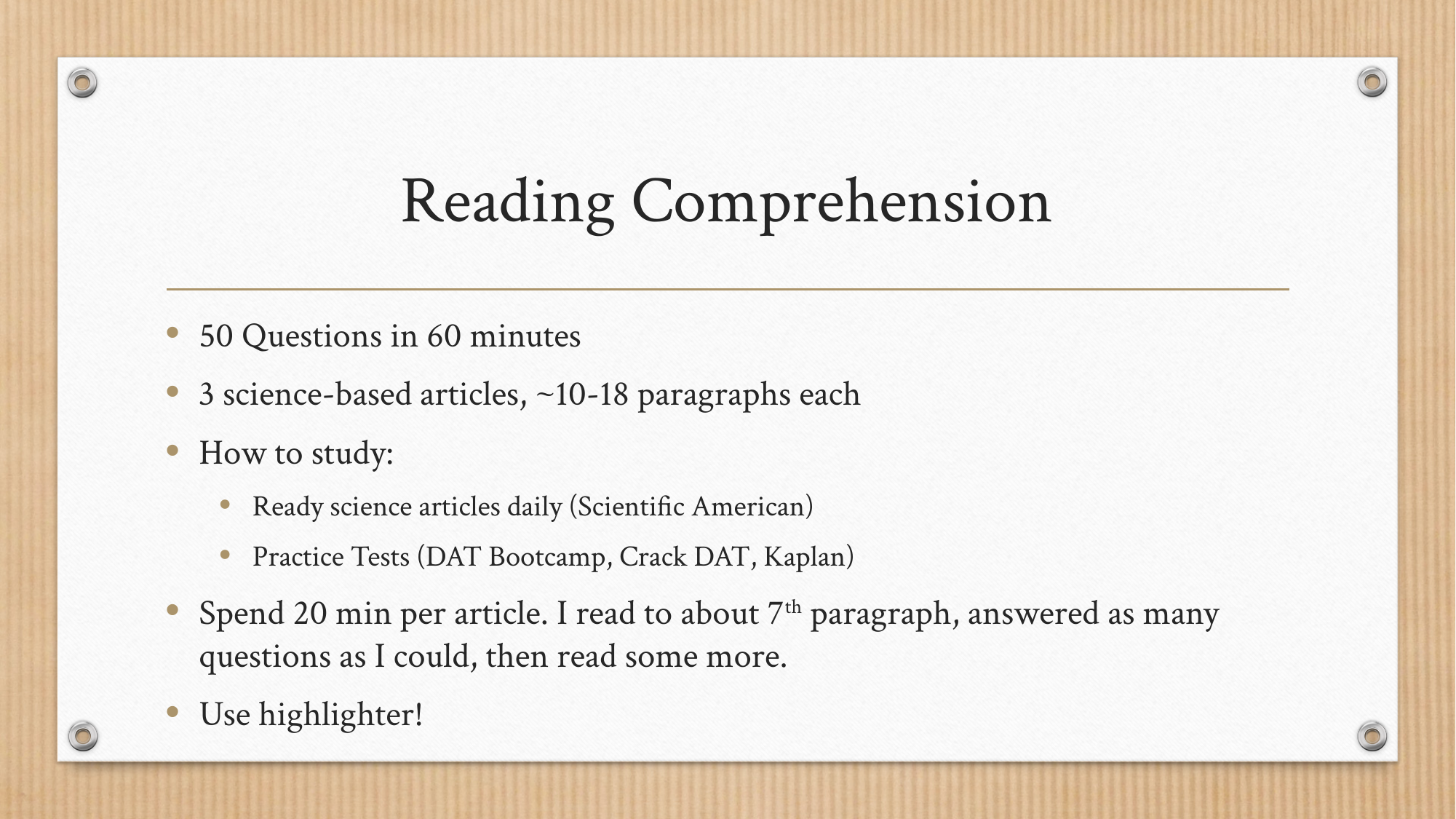

# Reading Comprehension
50 Questions in 60 minutes
3 science-based articles, ~10-18 paragraphs each
How to study:
Ready science articles daily (Scientific American)
Practice Tests (DAT Bootcamp, Crack DAT, Kaplan)
Spend 20 min per article. I read to about 7th paragraph, answered as many questions as I could, then read some more.
Use highlighter!